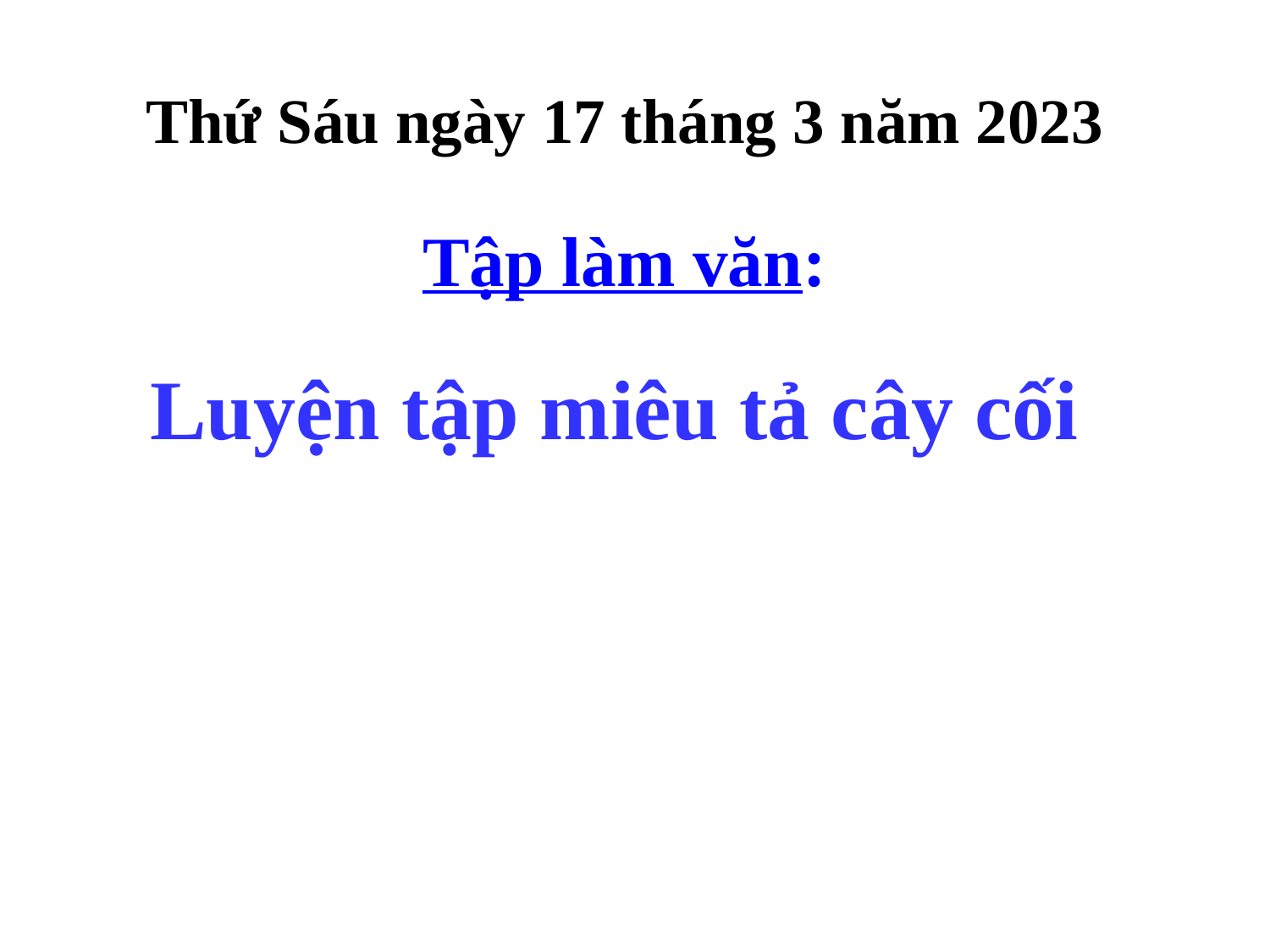

Thứ Sáu ngày 17 tháng 3 năm 2023

Tập làm văn:
Luyện tập miêu tả cây cối